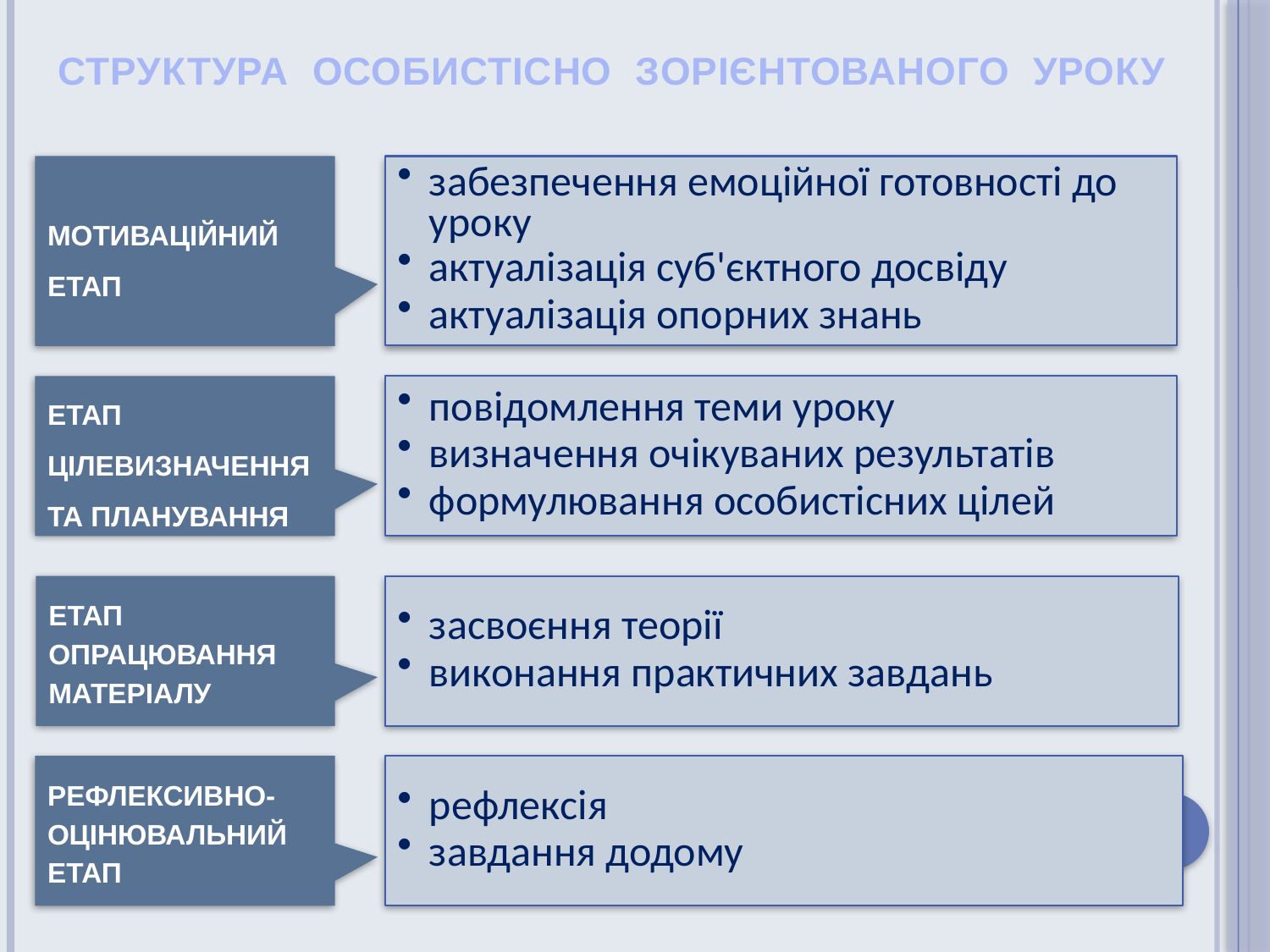

СТРУКТУРА  ОСОБИСТІСНО  ЗОРІЄНТОВАНОГО  УРОКУ
МОТИВАЦІЙНИЙ
ЕТАП
забезпечення емоційної готовності до уроку
актуалізація суб'єктного досвіду
актуалізація опорних знань
ЕТАП
ЦІЛЕВИЗНАЧЕННЯ
ТА ПЛАНУВАННЯ
повідомлення теми уроку
визначення очікуваних результатів
формулювання особистісних цілей
ЕТАП
ОПРАЦЮВАННЯ МАТЕРІАЛУ
засвоєння теорії
виконання практичних завдань
РЕФЛЕКСИВНО-
ОЦІНЮВАЛЬНИЙ
ЕТАП
рефлексія
завдання додому